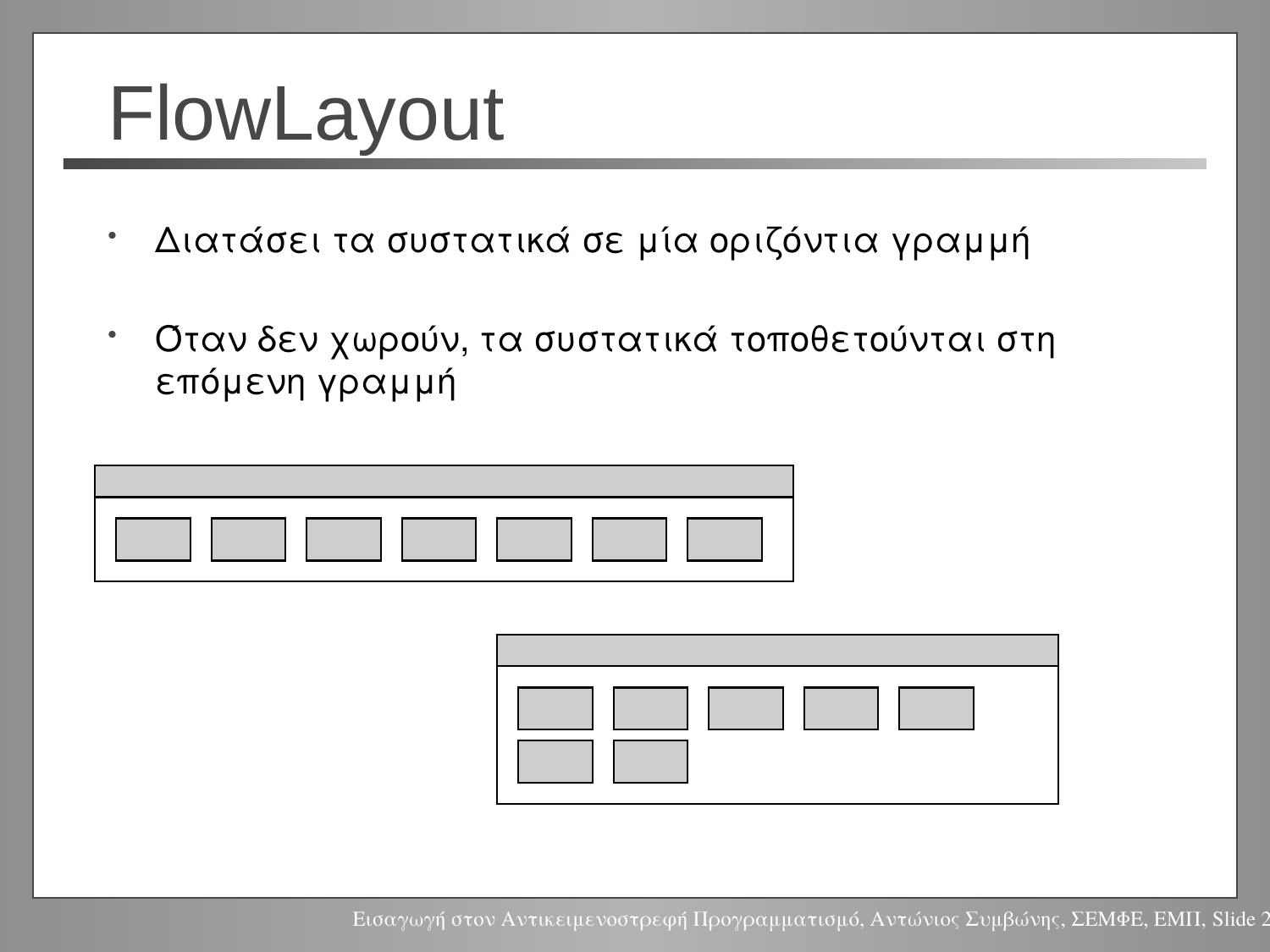

# FlowLayout
Διατάσει τα συστατικά σε μία οριζόντια γραμμή

Όταν δεν χωρούν, τα συστατικά τοποθετούνται στη επόμενη γραμμή